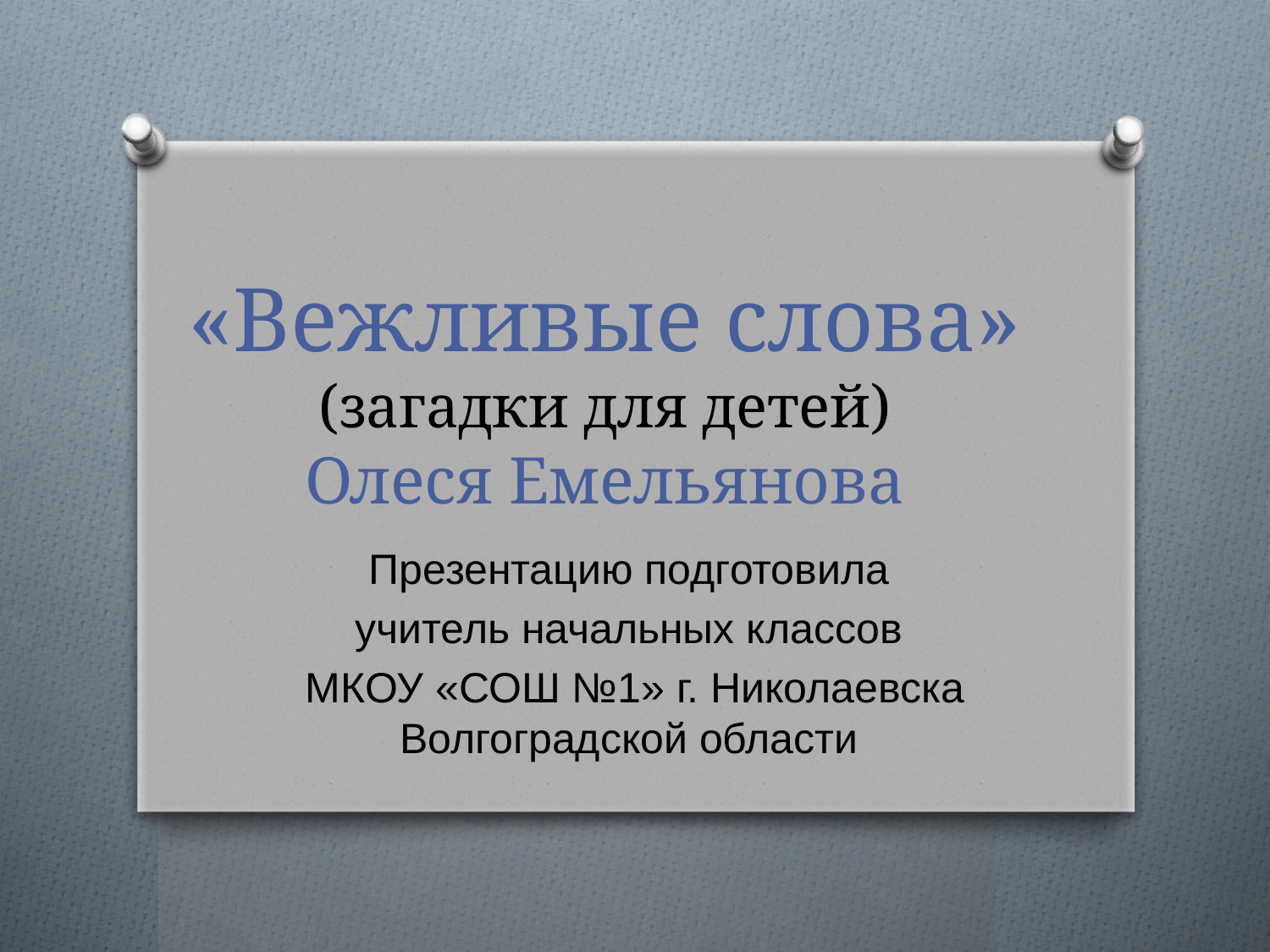

# «Вежливые слова» (загадки для детей) Олеся Емельянова
Презентацию подготовила
учитель начальных классов
 МКОУ «СОШ №1» г. Николаевска Волгоградской области